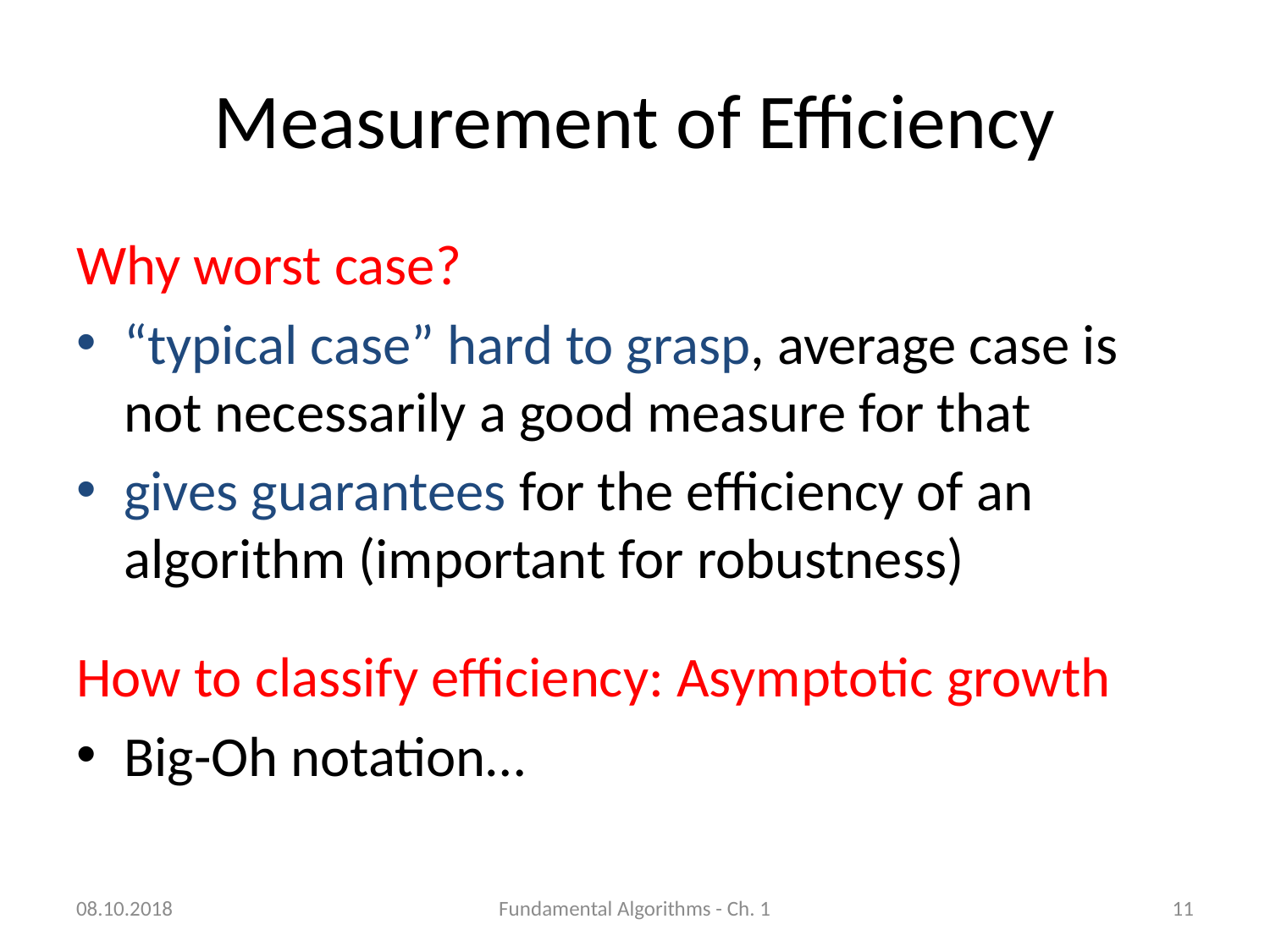

# Measurement of Efficiency
Why worst case?
“typical case” hard to grasp, average case is not necessarily a good measure for that
gives guarantees for the efficiency of an algorithm (important for robustness)

How to classify efficiency: Asymptotic growth
Big-Oh notation…
08.10.2018
Fundamental Algorithms - Ch. 1
11